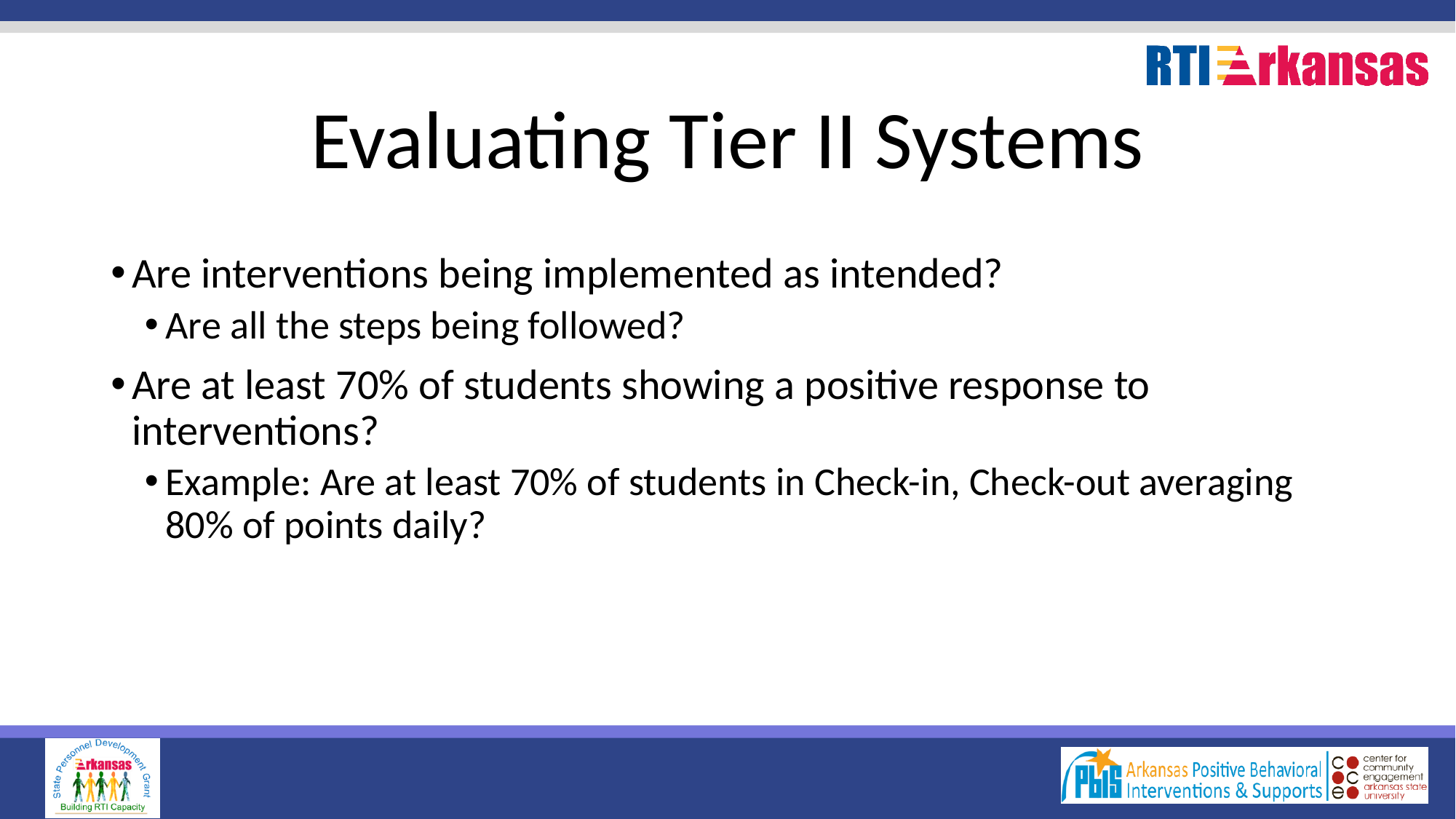

# Evaluating Tier II Systems
Are interventions being implemented as intended?
Are all the steps being followed?
Are at least 70% of students showing a positive response to interventions?
Example: Are at least 70% of students in Check-in, Check-out averaging 80% of points daily?